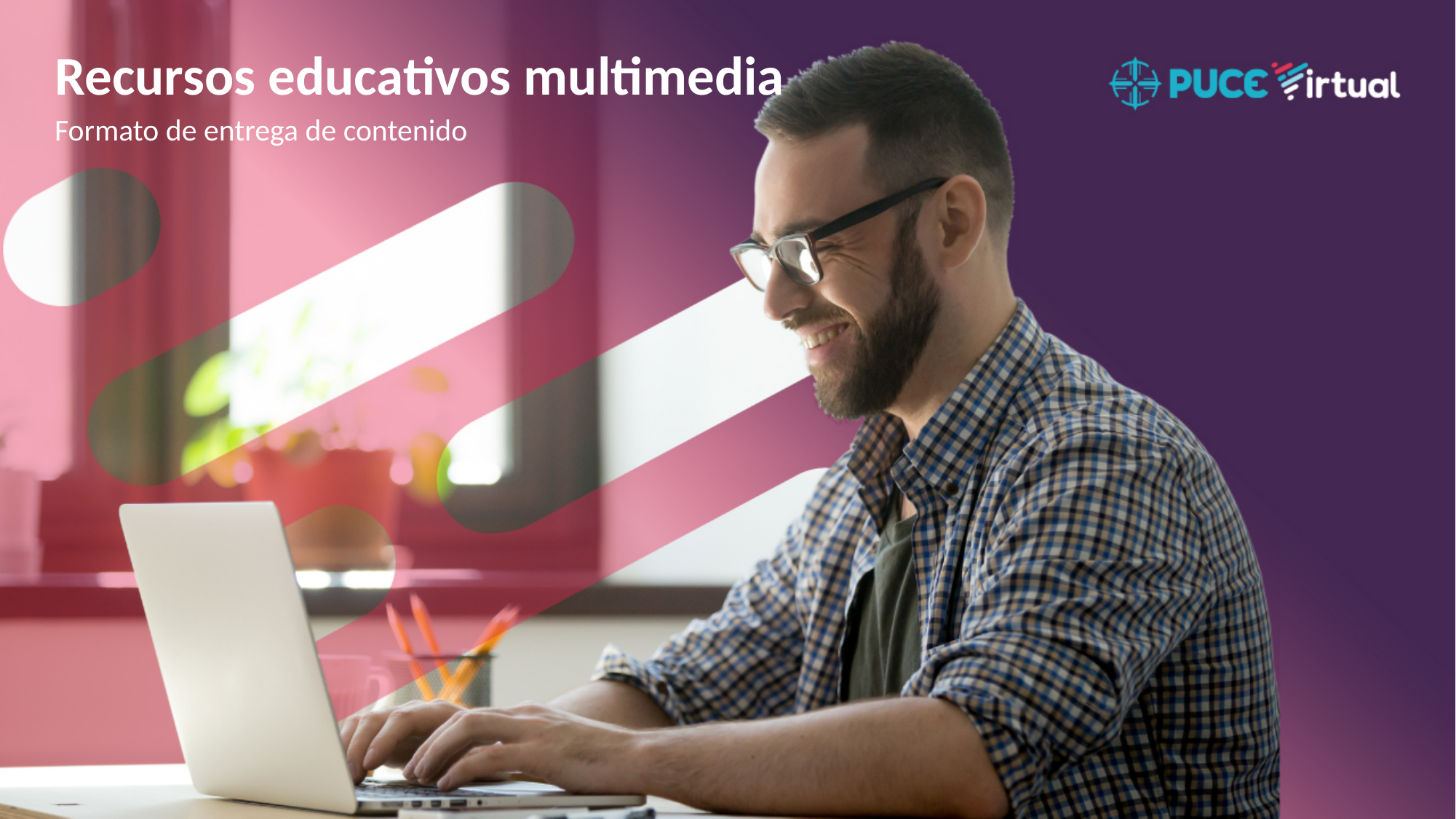

# Recursos educativos multimedia
Formato de entrega de contenido